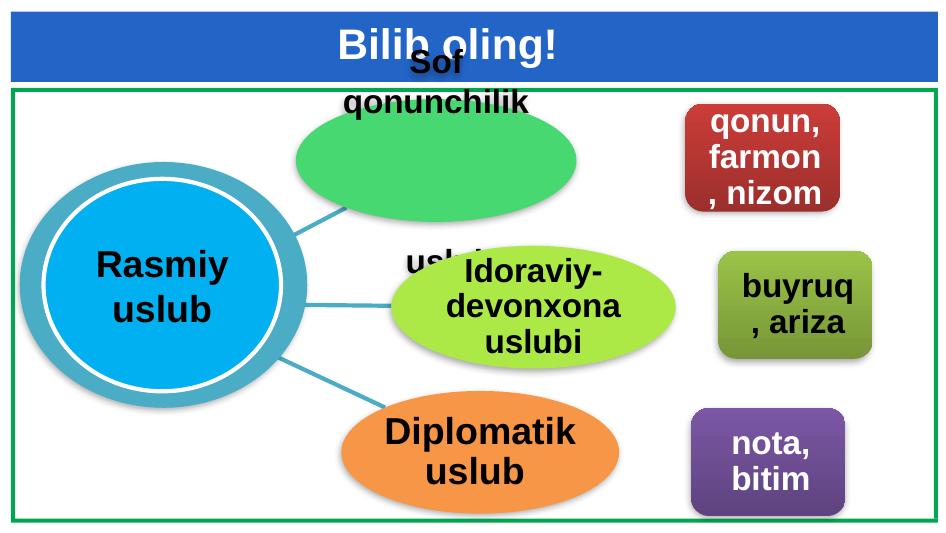

# Bilib oling!
qonun, farmon, nizom
buyruq, ariza
nota, bitim
Sof qonunchilik                                                                        uslubi
Idoraviy-devonxona uslubi
Diplomatik uslub

Rasmiy uslub